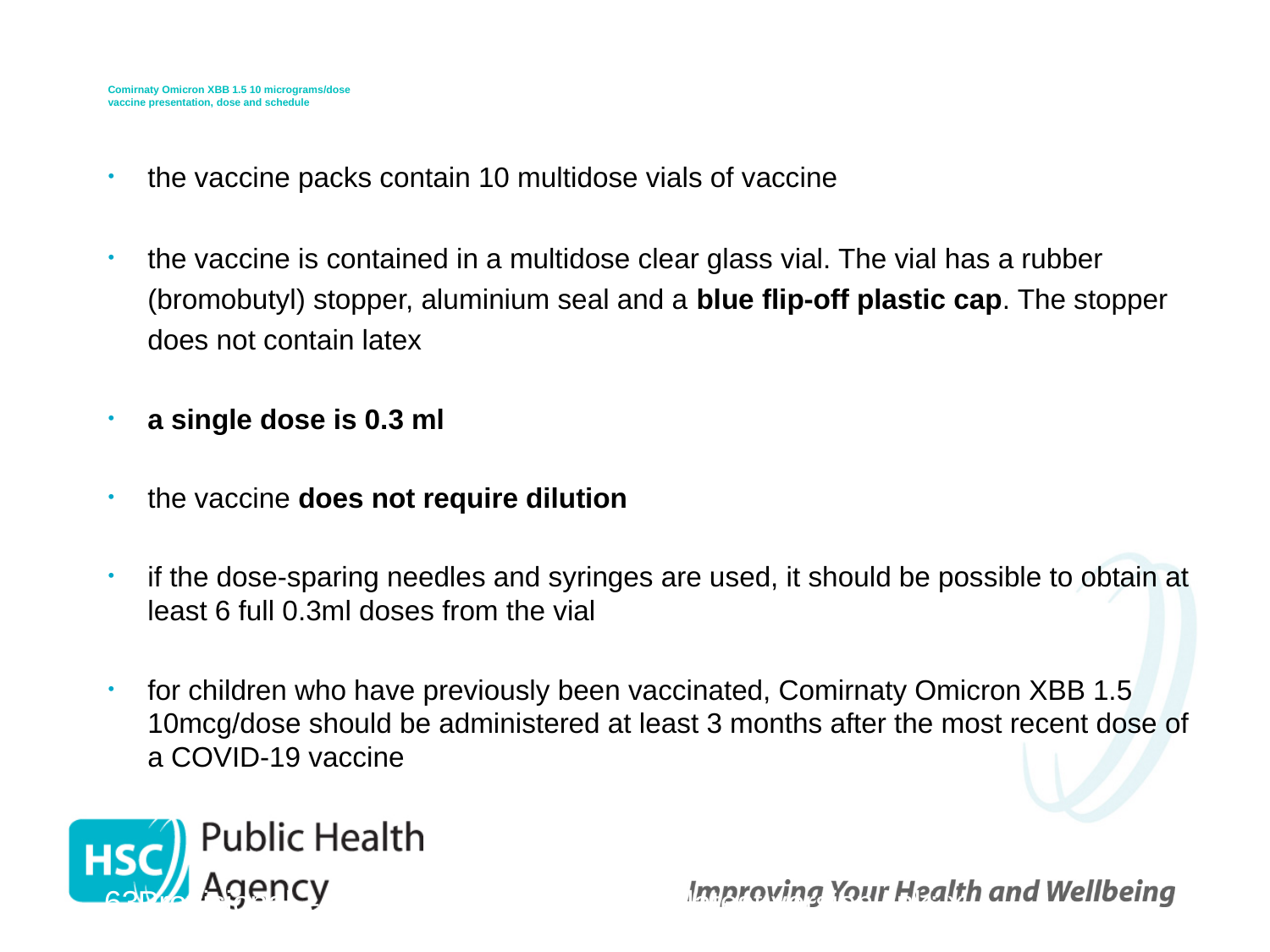

# Comirnaty Omicron XBB 1.5 10 micrograms/dose vaccine presentation, dose and schedule
the vaccine packs contain 10 multidose vials of vaccine

the vaccine is contained in a multidose clear glass vial. The vial has a rubber (bromobutyl) stopper, aluminium seal and a blue flip-off plastic cap. The stopper does not contain latex

a single dose is 0.3 ml

the vaccine does not require dilution

if the dose-sparing needles and syringes are used, it should be possible to obtain at least 6 full 0.3ml doses from the vial

for children who have previously been vaccinated, Comirnaty Omicron XBB 1.5 10mcg/dose should be administered at least 3 months after the most recent dose of a COVID-19 vaccine

  63
Provisional – Subject to revision – Use latest version link: x